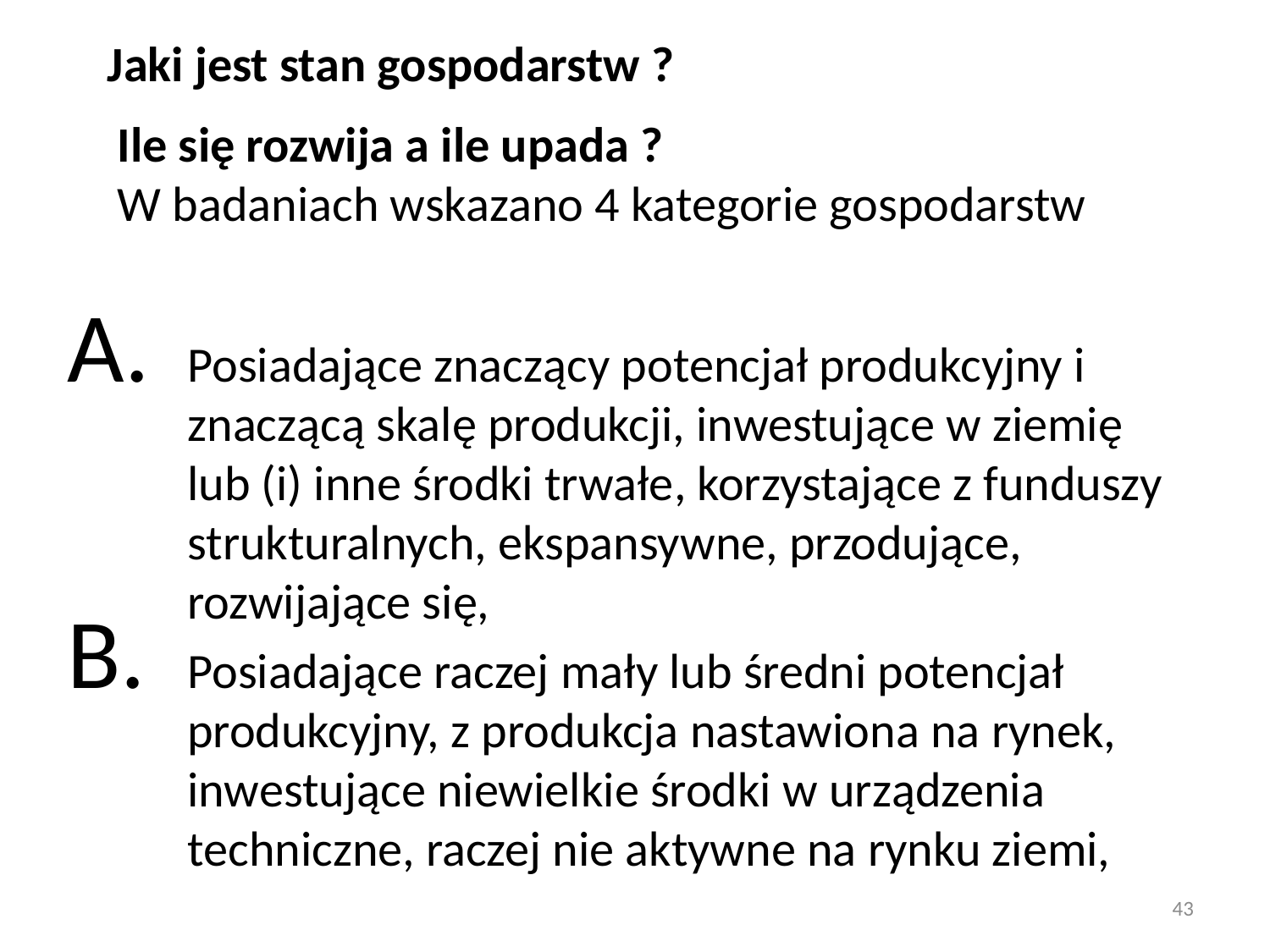

Jaki jest stan gospodarstw ?
Ile się rozwija a ile upada ?
W badaniach wskazano 4 kategorie gospodarstw
Posiadające znaczący potencjał produkcyjny i znaczącą skalę produkcji, inwestujące w ziemię lub (i) inne środki trwałe, korzystające z funduszy strukturalnych, ekspansywne, przodujące, rozwijające się,
Posiadające raczej mały lub średni potencjał produkcyjny, z produkcja nastawiona na rynek, inwestujące niewielkie środki w urządzenia techniczne, raczej nie aktywne na rynku ziemi,
43